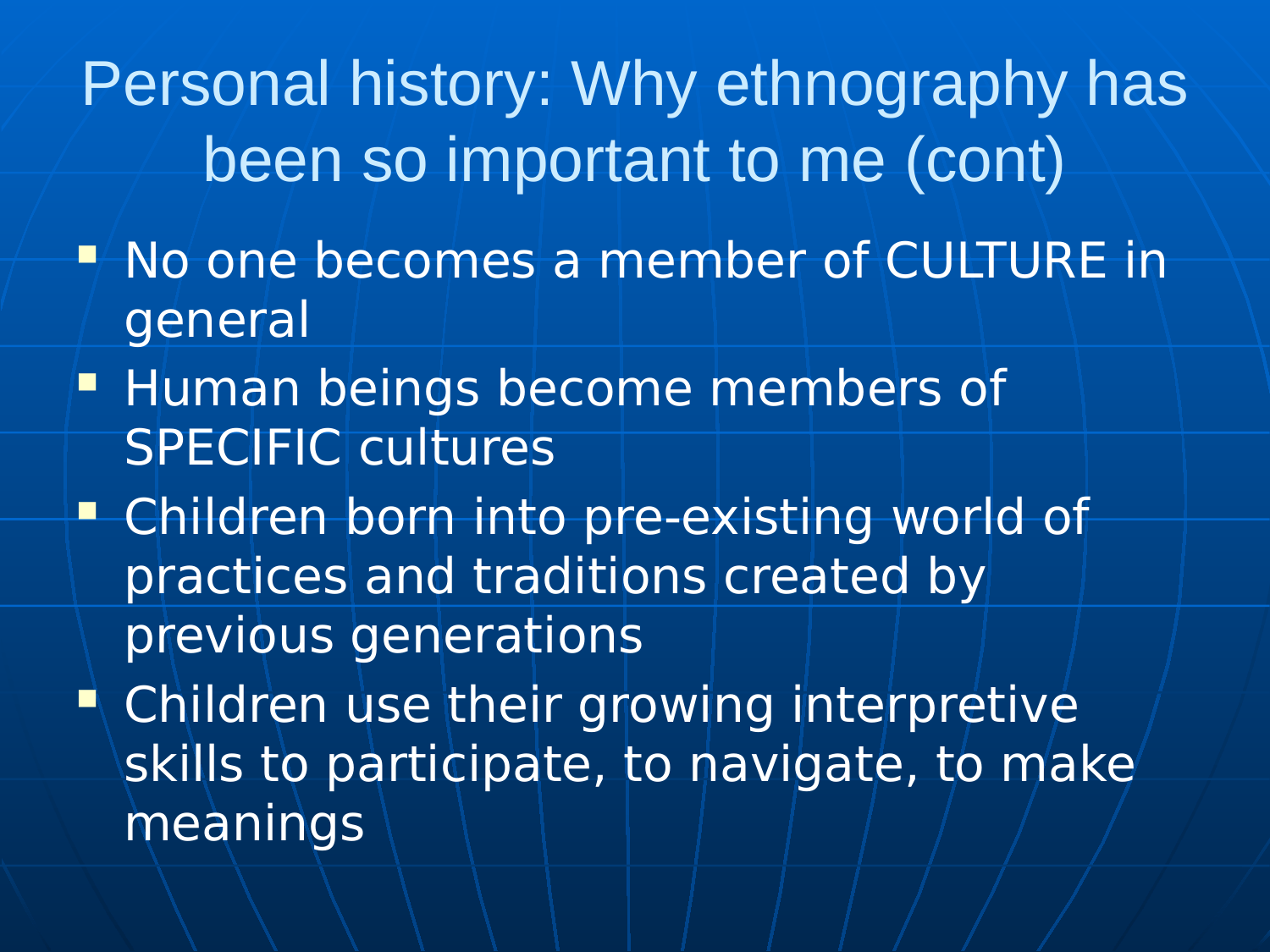

# Personal history: Why ethnography has been so important to me (cont)
No one becomes a member of CULTURE in general
Human beings become members of SPECIFIC cultures
Children born into pre-existing world of practices and traditions created by previous generations
Children use their growing interpretive skills to participate, to navigate, to make meanings